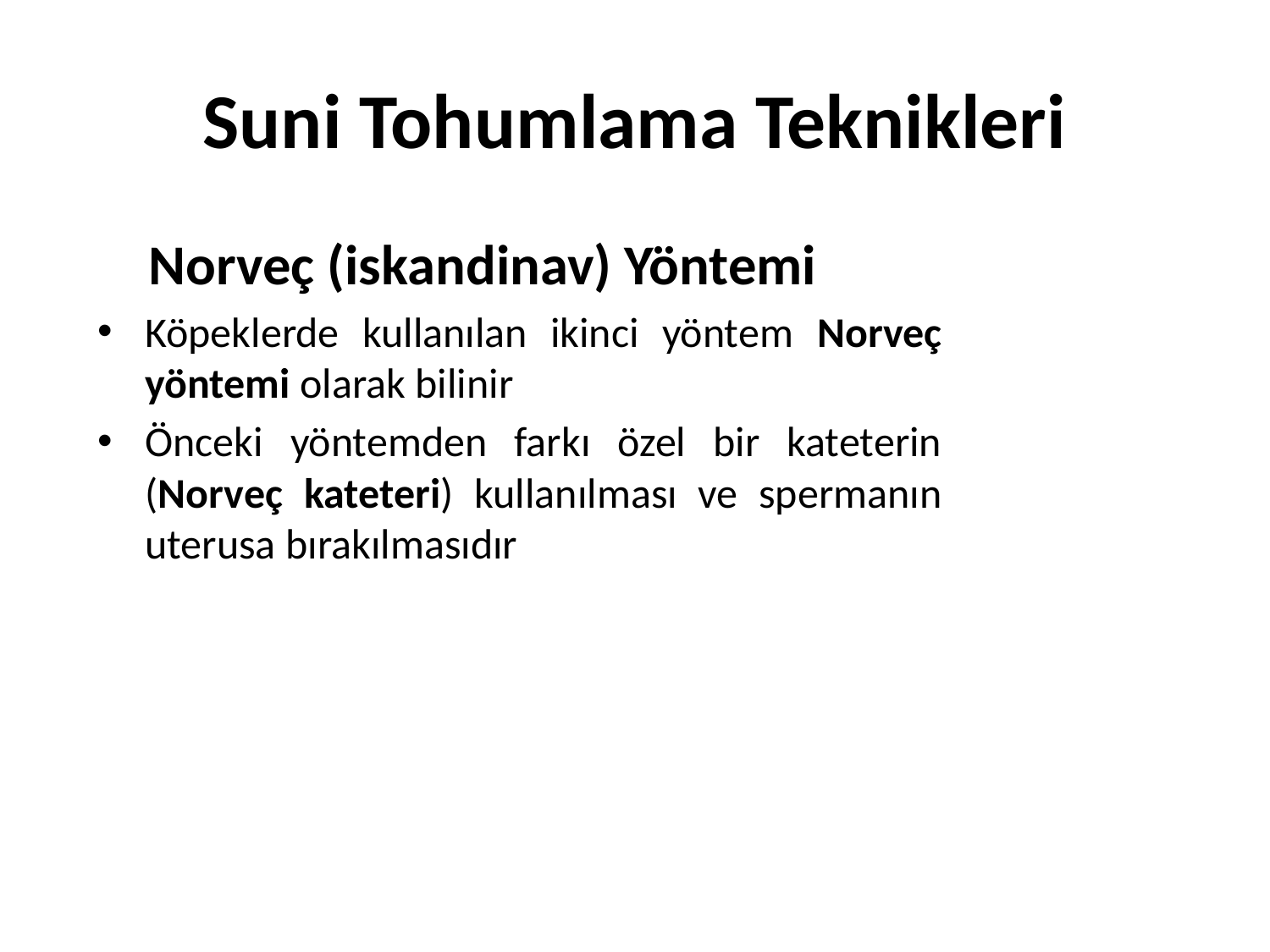

# Suni Tohumlama Teknikleri
    Norveç (iskandinav) Yöntemi
Köpeklerde kullanılan ikinci yöntem Norveç yöntemi olarak bilinir
Önceki yöntemden farkı özel bir kateterin (Norveç kateteri) kullanılması ve spermanın uterusa bırakılmasıdır